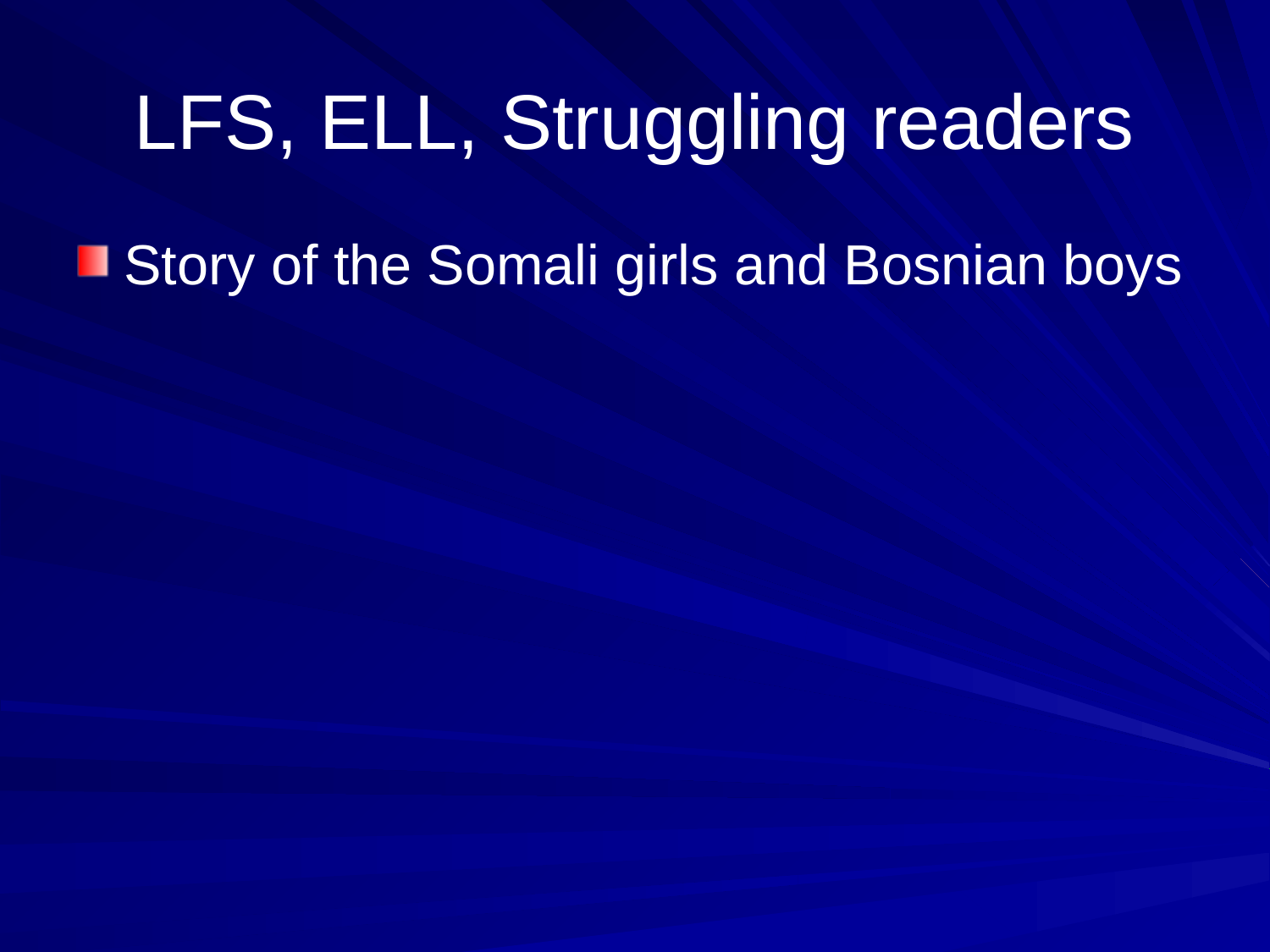

# LFS, ELL, Struggling readers
Story of the Somali girls and Bosnian boys